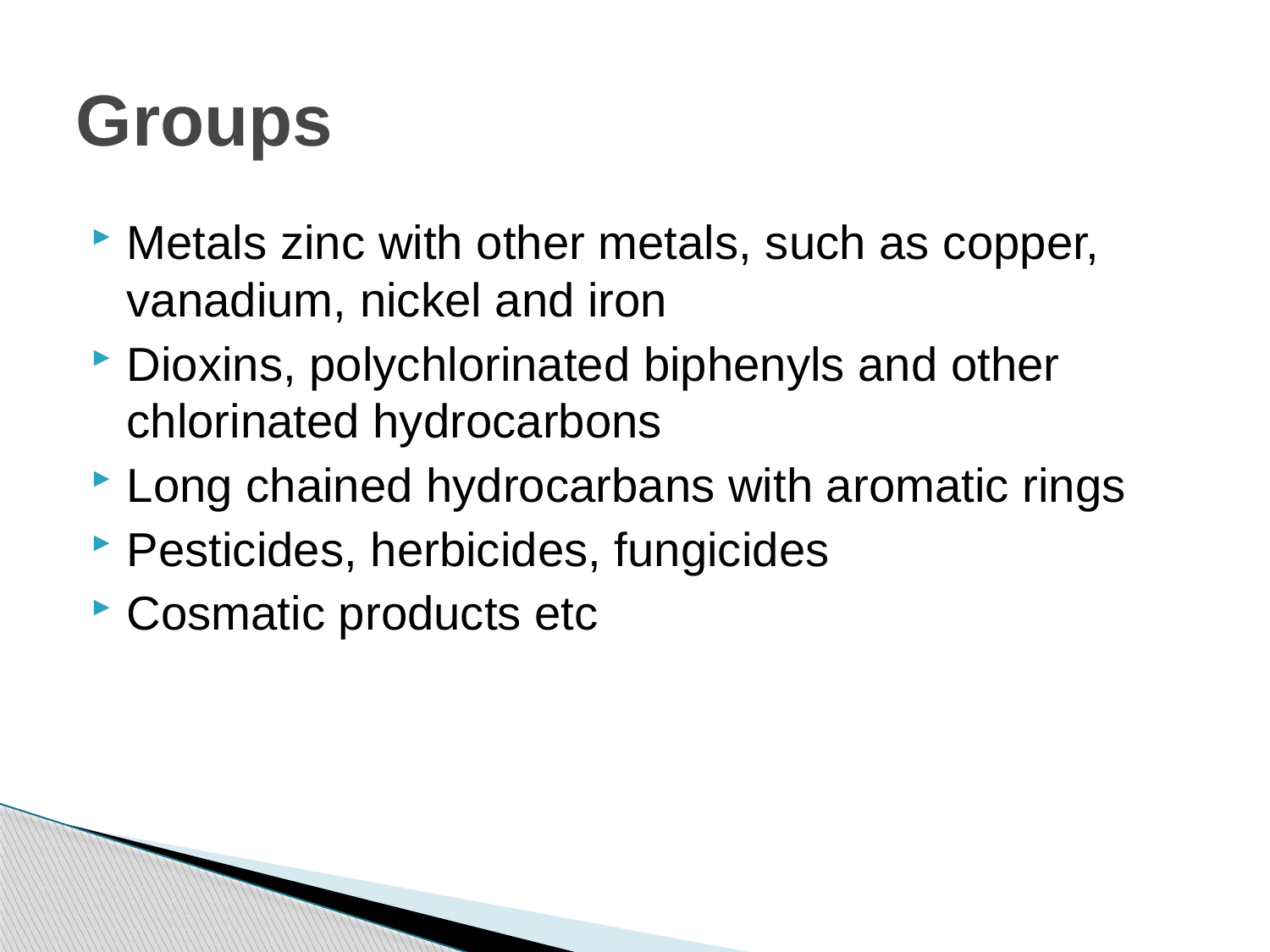

# Groups
Metals zinc with other metals, such as copper, vanadium, nickel and iron
Dioxins, polychlorinated biphenyls and other chlorinated hydrocarbons
Long chained hydrocarbans with aromatic rings
Pesticides, herbicides, fungicides
Cosmatic products etc